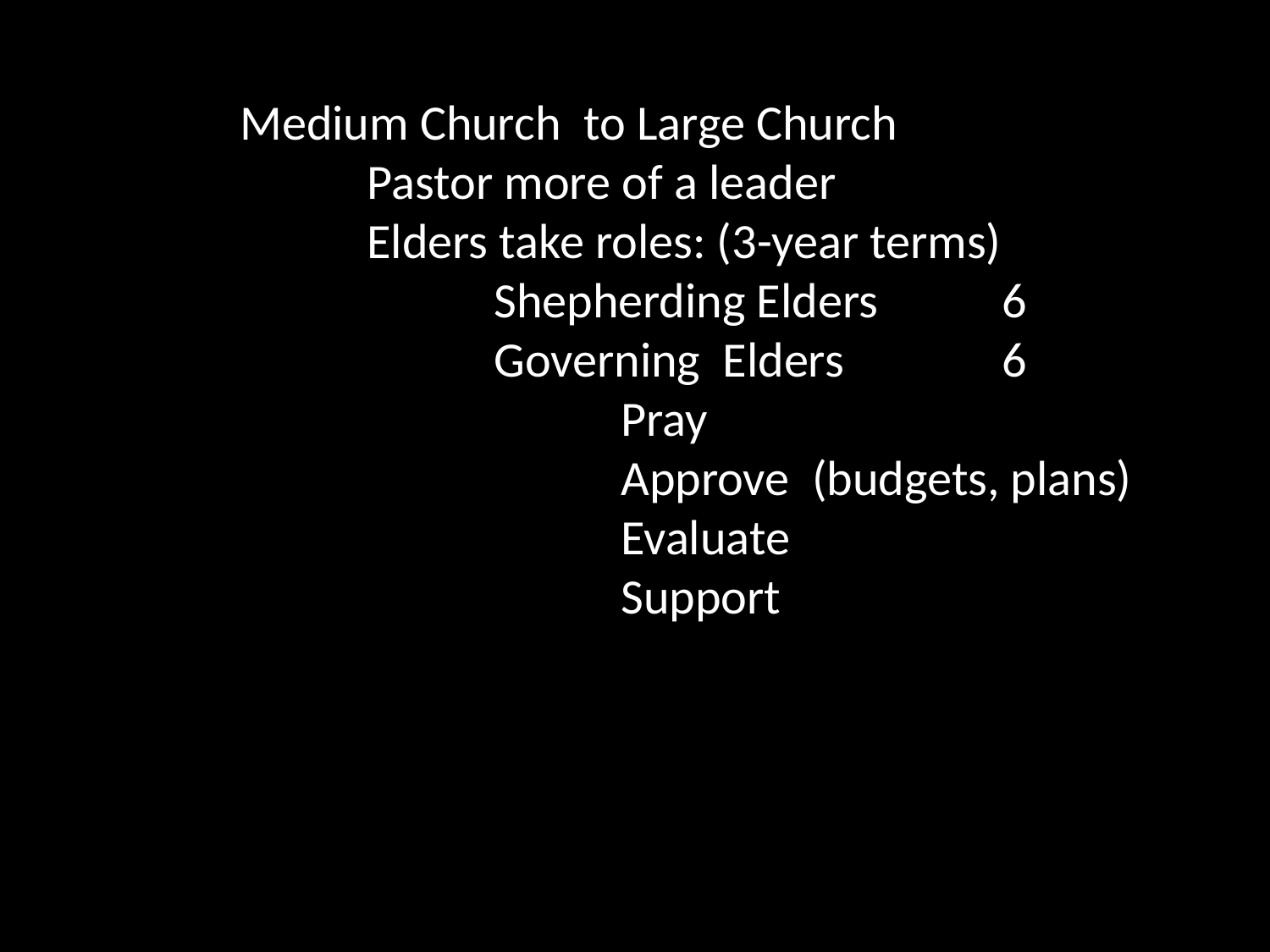

Medium Church  to Large Church
	Pastor more of a leader
	Elders take roles: (3-year terms)
		Shepherding Elders 	6
		Governing  Elders		6
			Pray
			Approve  (budgets, plans)
			Evaluate
			Support